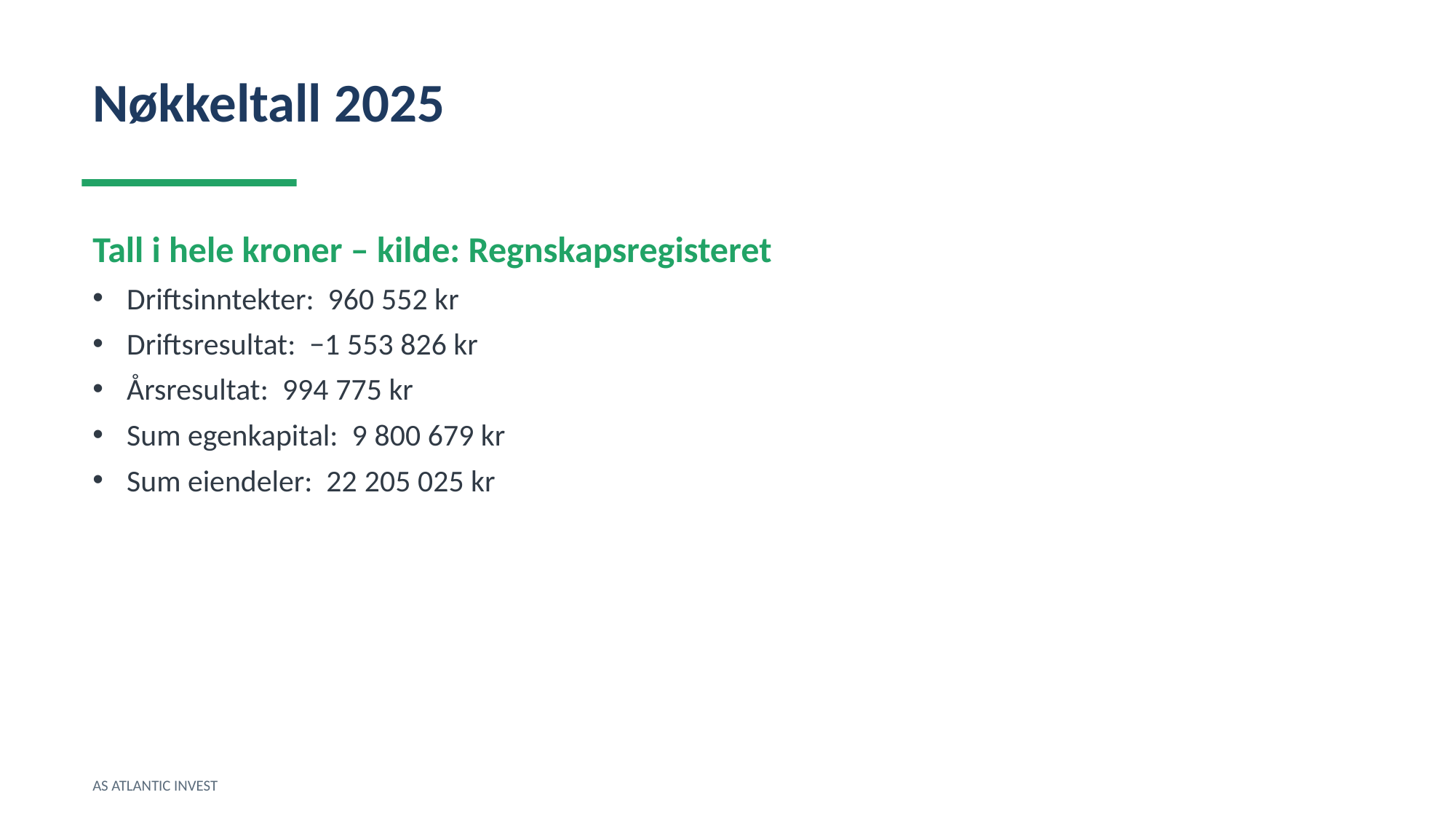

Nøkkeltall 2025

Tall i hele kroner – kilde: Regnskapsregisteret
Driftsinntekter:  960 552 kr
Driftsresultat:  −1 553 826 kr
Årsresultat:  994 775 kr
Sum egenkapital:  9 800 679 kr
Sum eiendeler:  22 205 025 kr
AS ATLANTIC INVEST